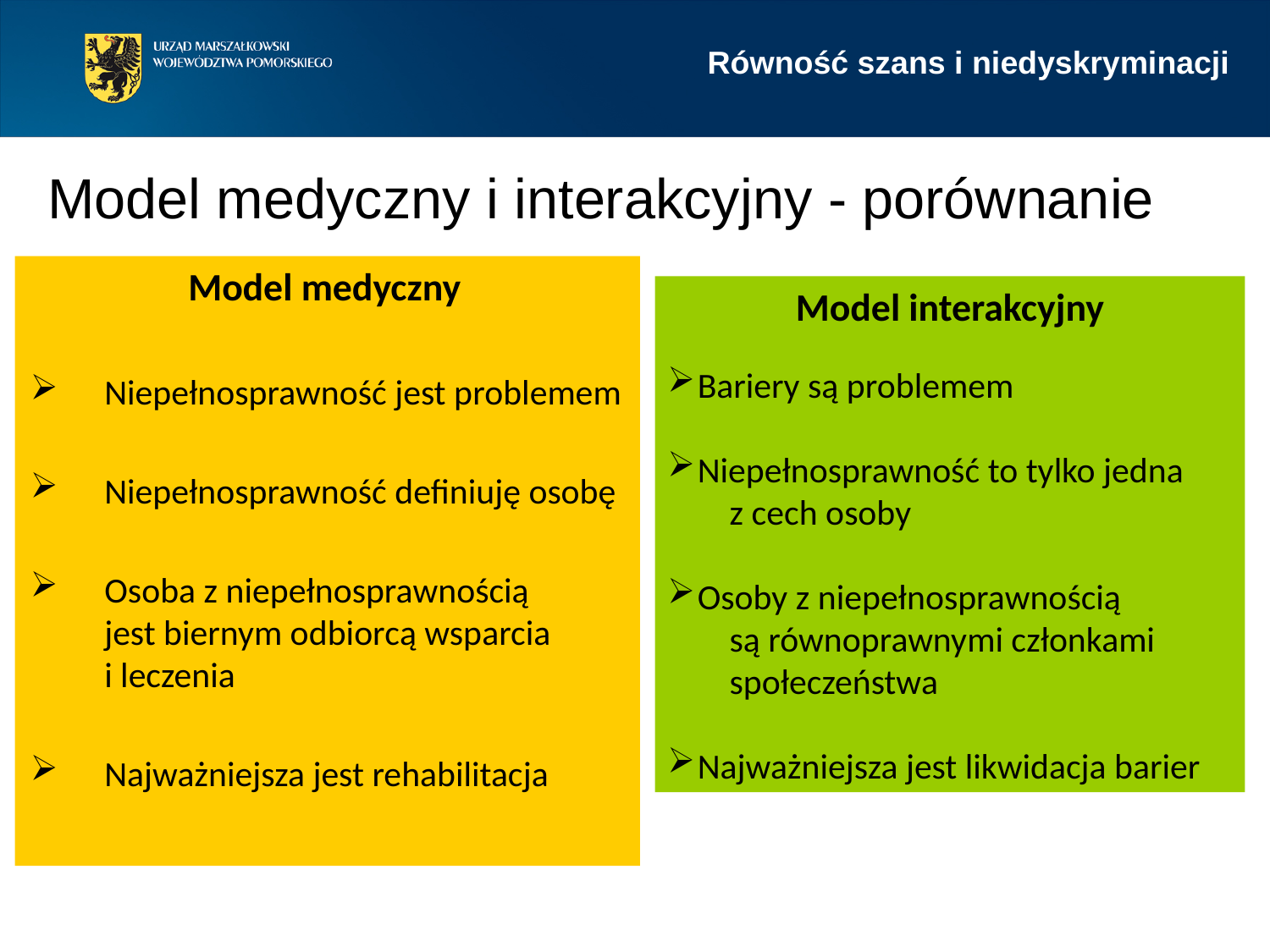

Równość szans i niedyskryminacji
Model medyczny i interakcyjny - porównanie
Model medyczny

Niepełnosprawność jest problemem

Niepełnosprawność definiuję osobę

Osoba z niepełnosprawnością
jest biernym odbiorcą wsparcia
i leczenia

Najważniejsza jest rehabilitacja
Model interakcyjny

Bariery są problemem

Niepełnosprawność to tylko jedna
    z cech osoby

Osoby z niepełnosprawnością
    są równoprawnymi członkami
    społeczeństwa

Najważniejsza jest likwidacja barier